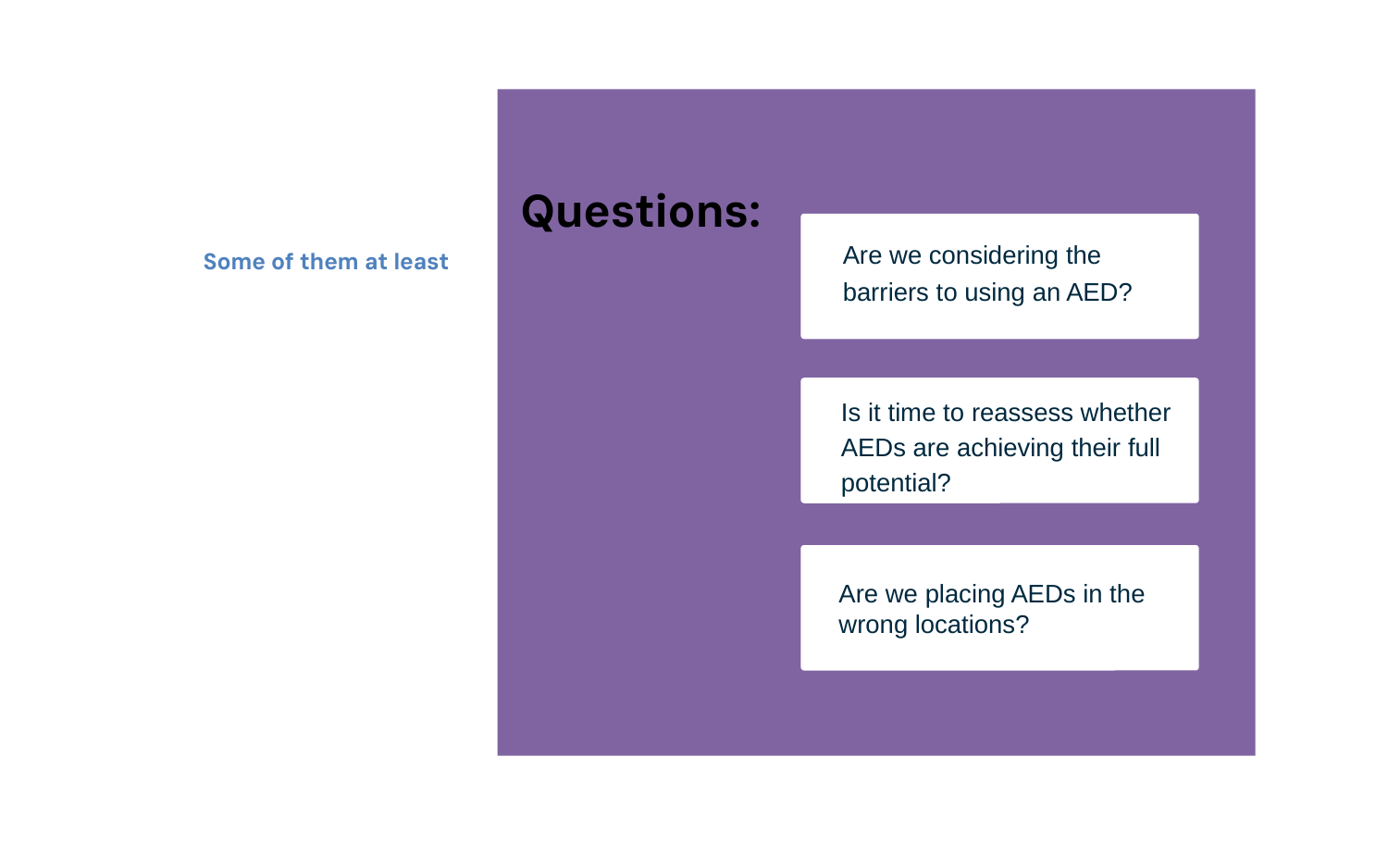

Questions:

Are we considering the barriers to using an AED?

Some of them at least

Is it time to reassess whether AEDs are achieving their full potential?

    Are we placing AEDs in the
    wrong locations?